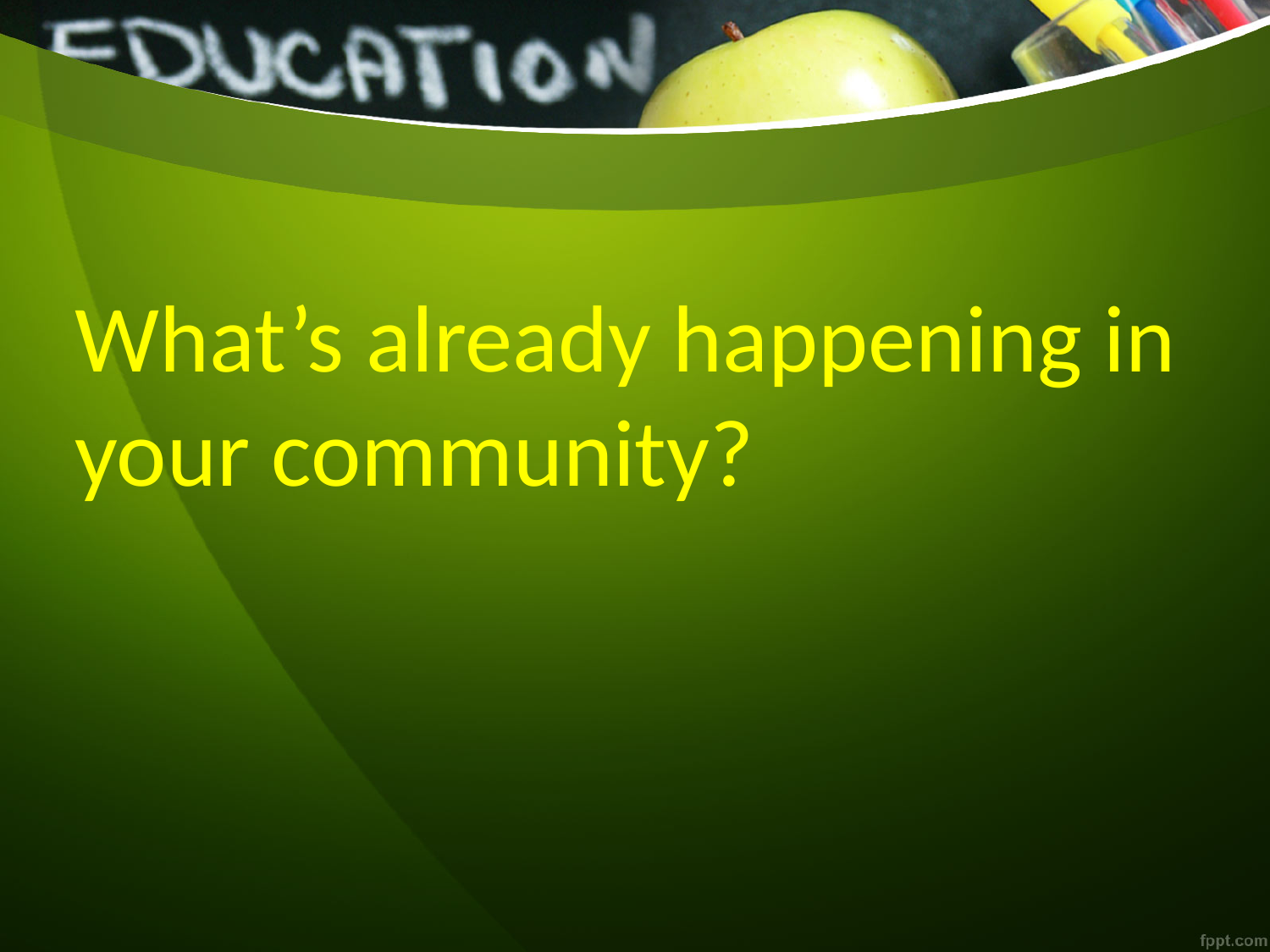

# What’s already happening in your community?